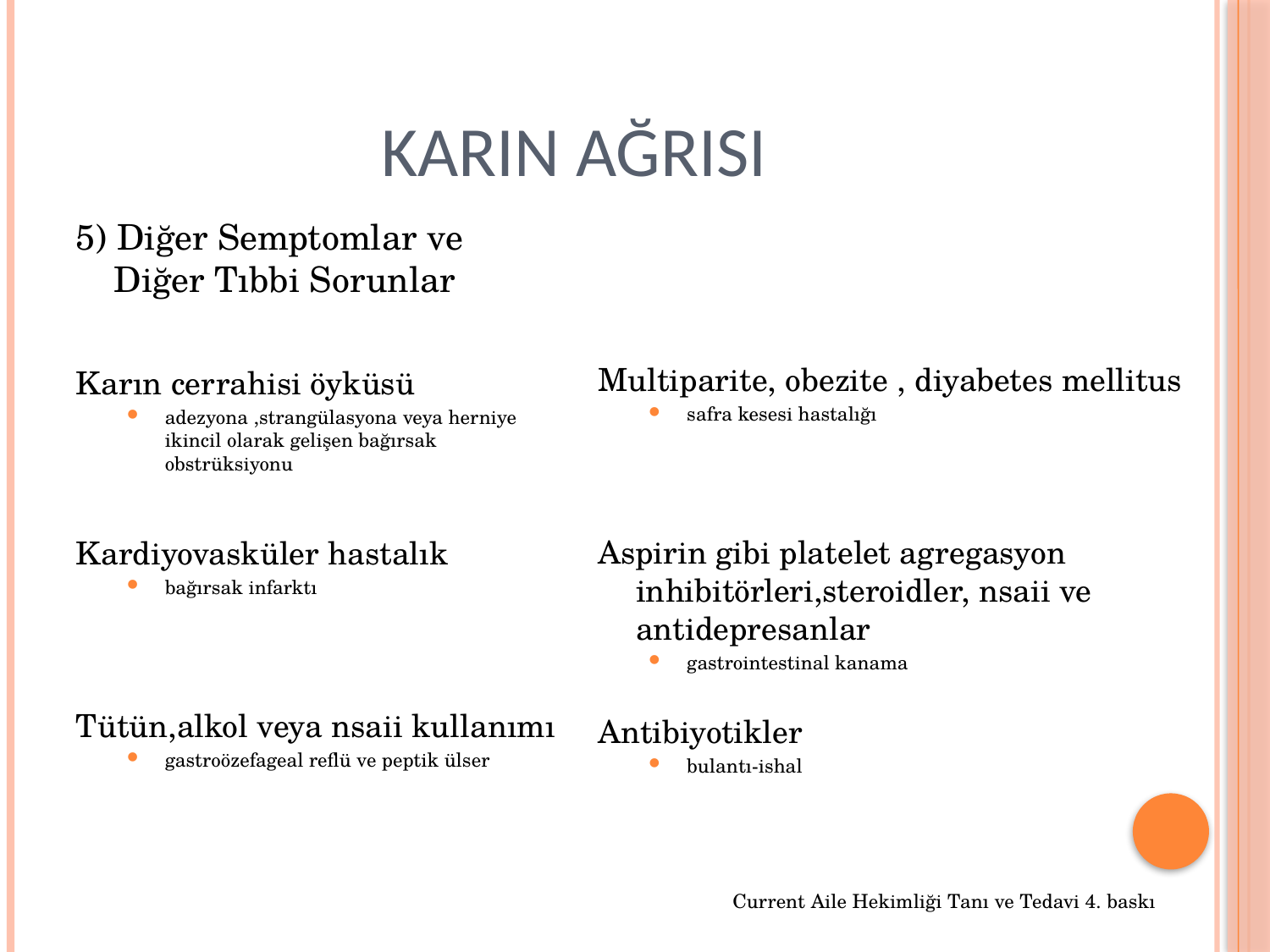

# KARIN AĞRISI
5) Diğer Semptomlar ve Diğer Tıbbi Sorunlar

Karın cerrahisi öyküsü
adezyona ,strangülasyona veya herniye ikincil olarak gelişen bağırsak obstrüksiyonu

Kardiyovasküler hastalık
bağırsak infarktı

Tütün,alkol veya nsaii kullanımı
gastroözefageal reflü ve peptik ülser

Multiparite, obezite , diyabetes mellitus
safra kesesi hastalığı

Aspirin gibi platelet agregasyon inhibitörleri,steroidler, nsaii ve antidepresanlar
gastrointestinal kanama

Antibiyotikler
bulantı-ishal
		Current Aile Hekimliği Tanı ve Tedavi 4. baskı